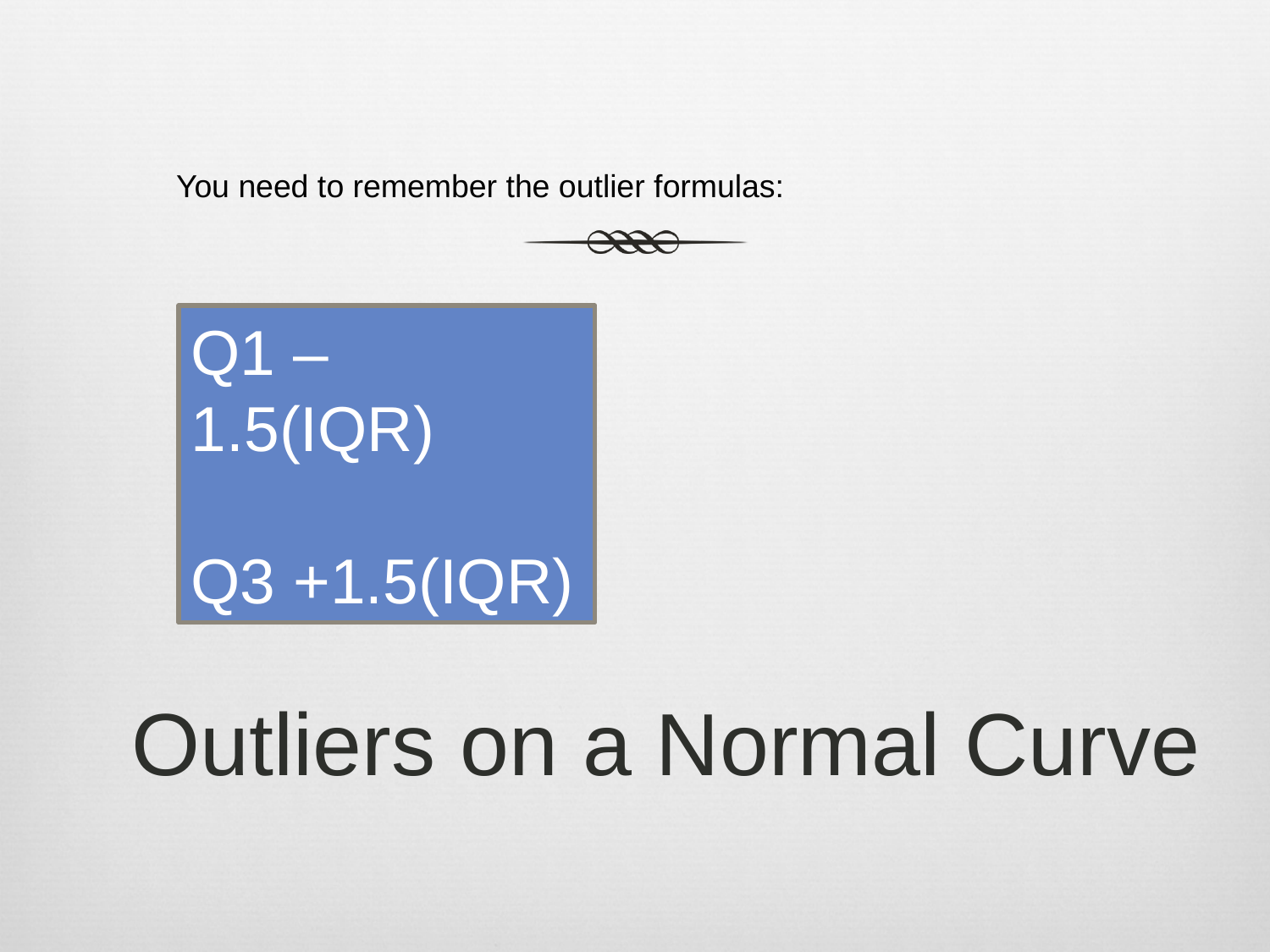

You need to remember the outlier formulas:
Q1 – 1.5(IQR)

Q3 +1.5(IQR)
# Outliers on a Normal Curve